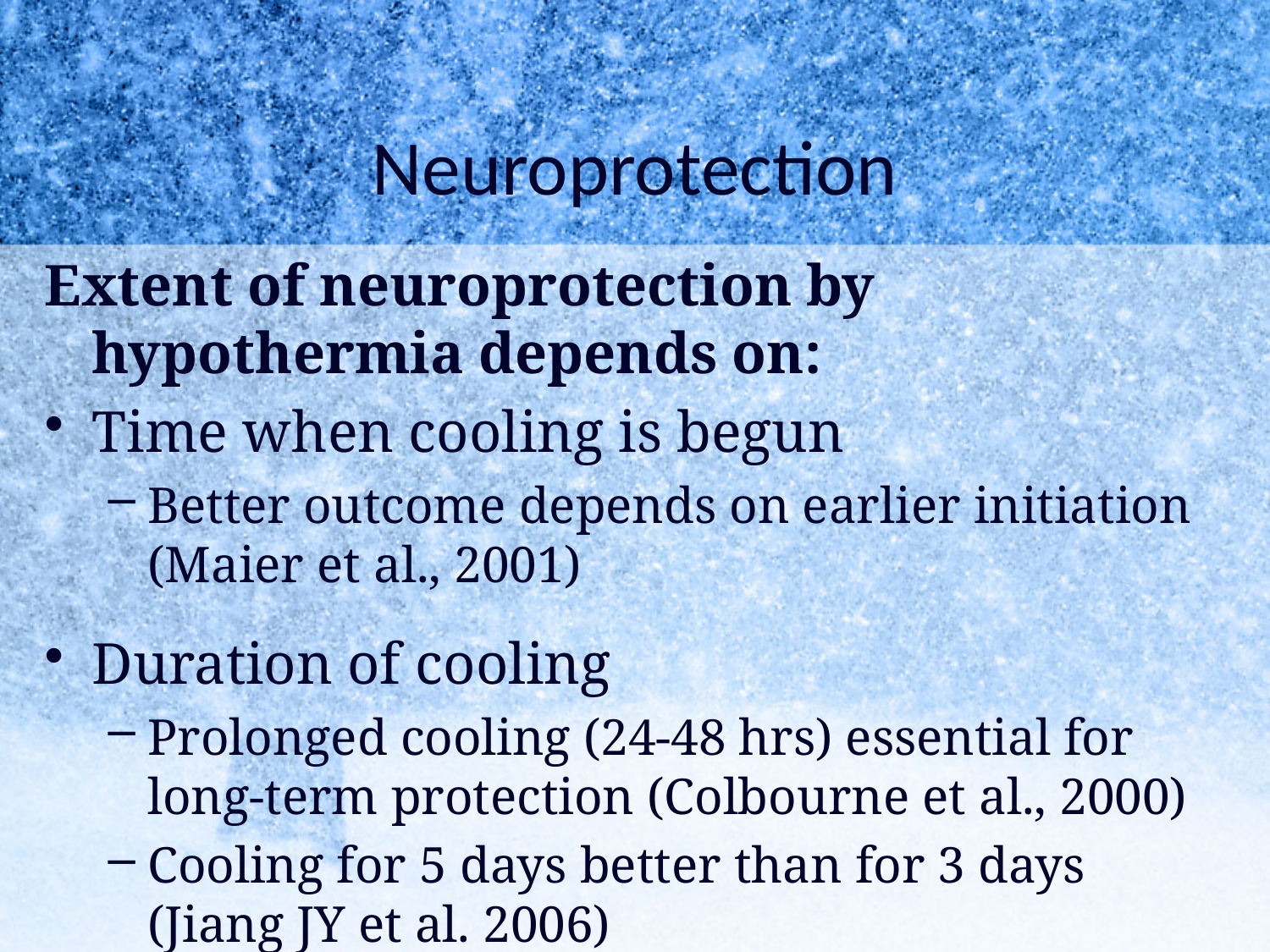

# Neuroprotection
Extent of neuroprotection by hypothermia depends on:
Time when cooling is begun
Better outcome depends on earlier initiation (Maier et al., 2001)

Duration of cooling
Prolonged cooling (24-48 hrs) essential for long-term protection (Colbourne et al., 2000)
Cooling for 5 days better than for 3 days (Jiang JY et al. 2006)